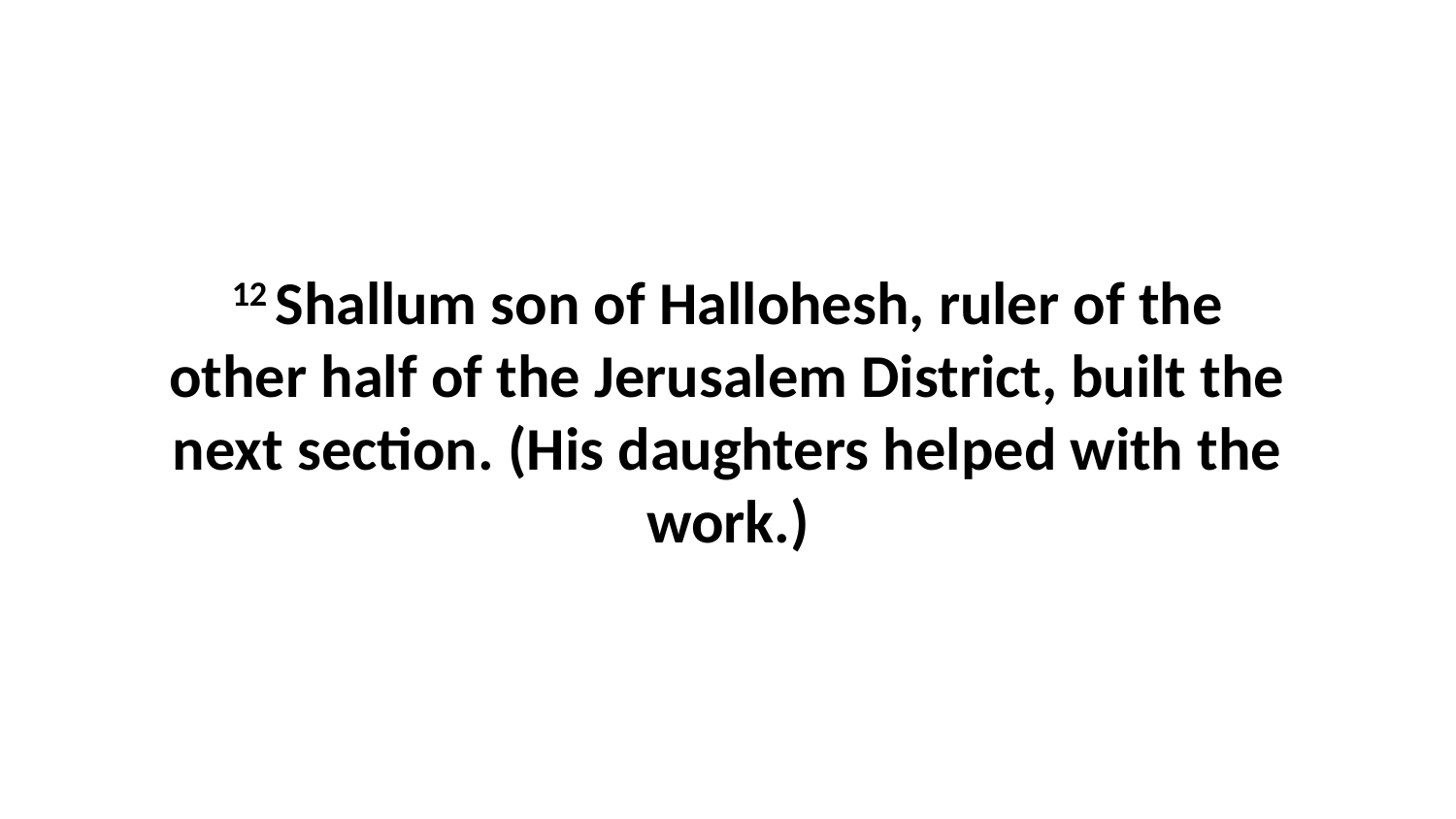

12 Shallum son of Hallohesh, ruler of the other half of the Jerusalem District, built the next section. (His daughters helped with the work.)